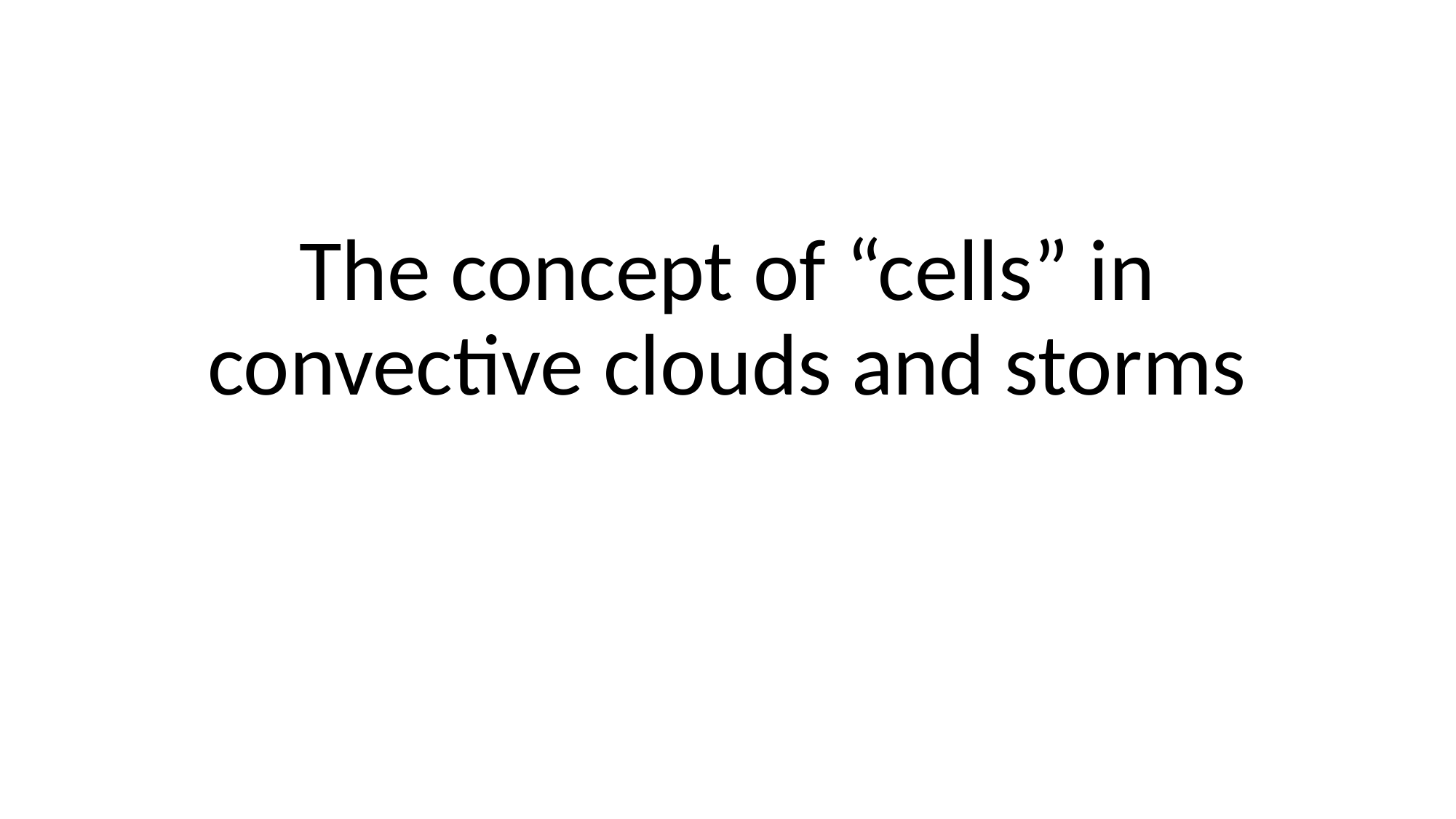

# The concept of “cells” in convective clouds and storms